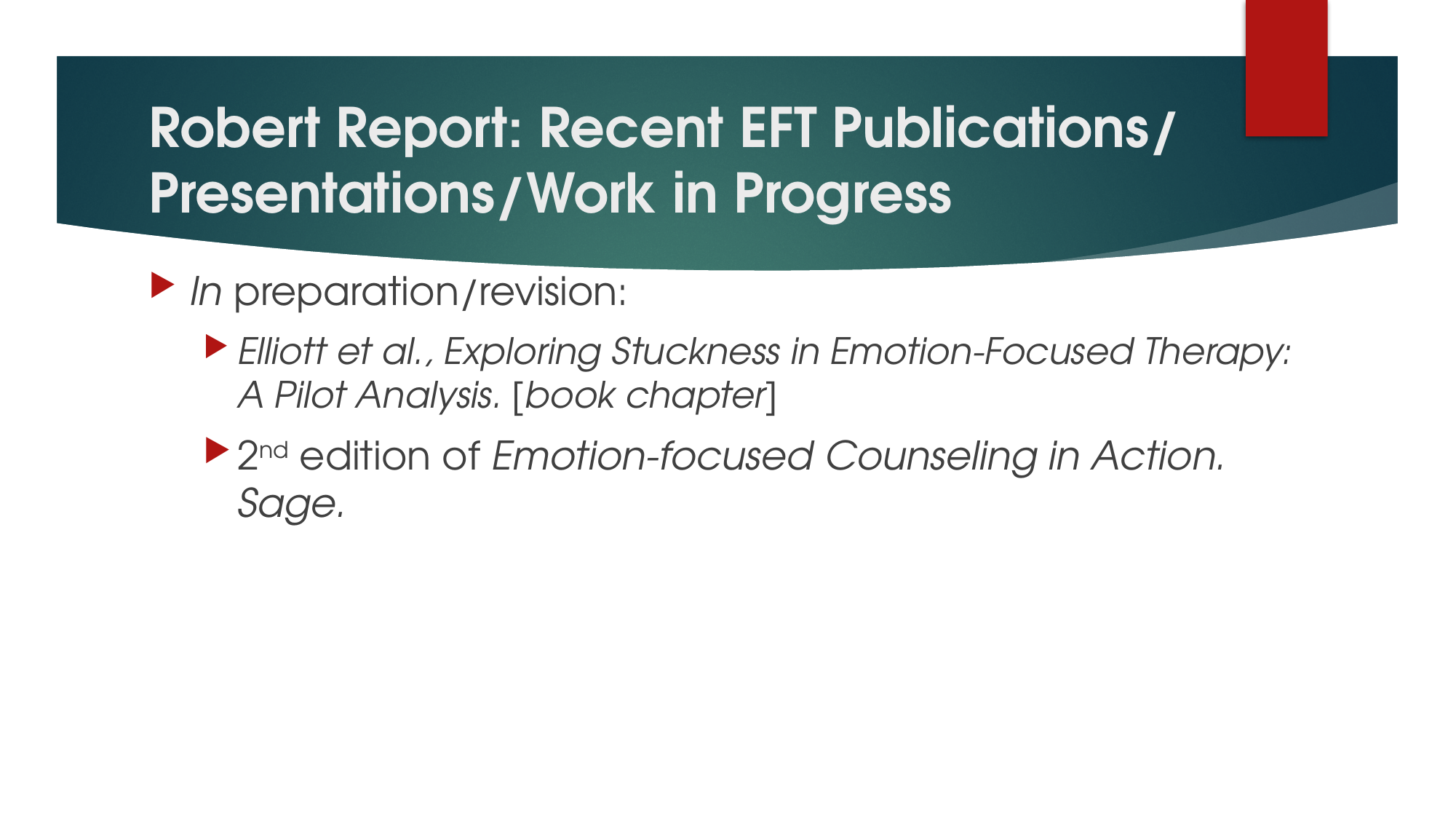

# Robert Report: Recent EFT Publications/ Presentations/Work in Progress
In preparation/revision:
Elliott et al., Exploring Stuckness in Emotion-Focused Therapy: A Pilot Analysis. [book chapter]
2nd edition of Emotion-focused Counseling in Action. Sage.